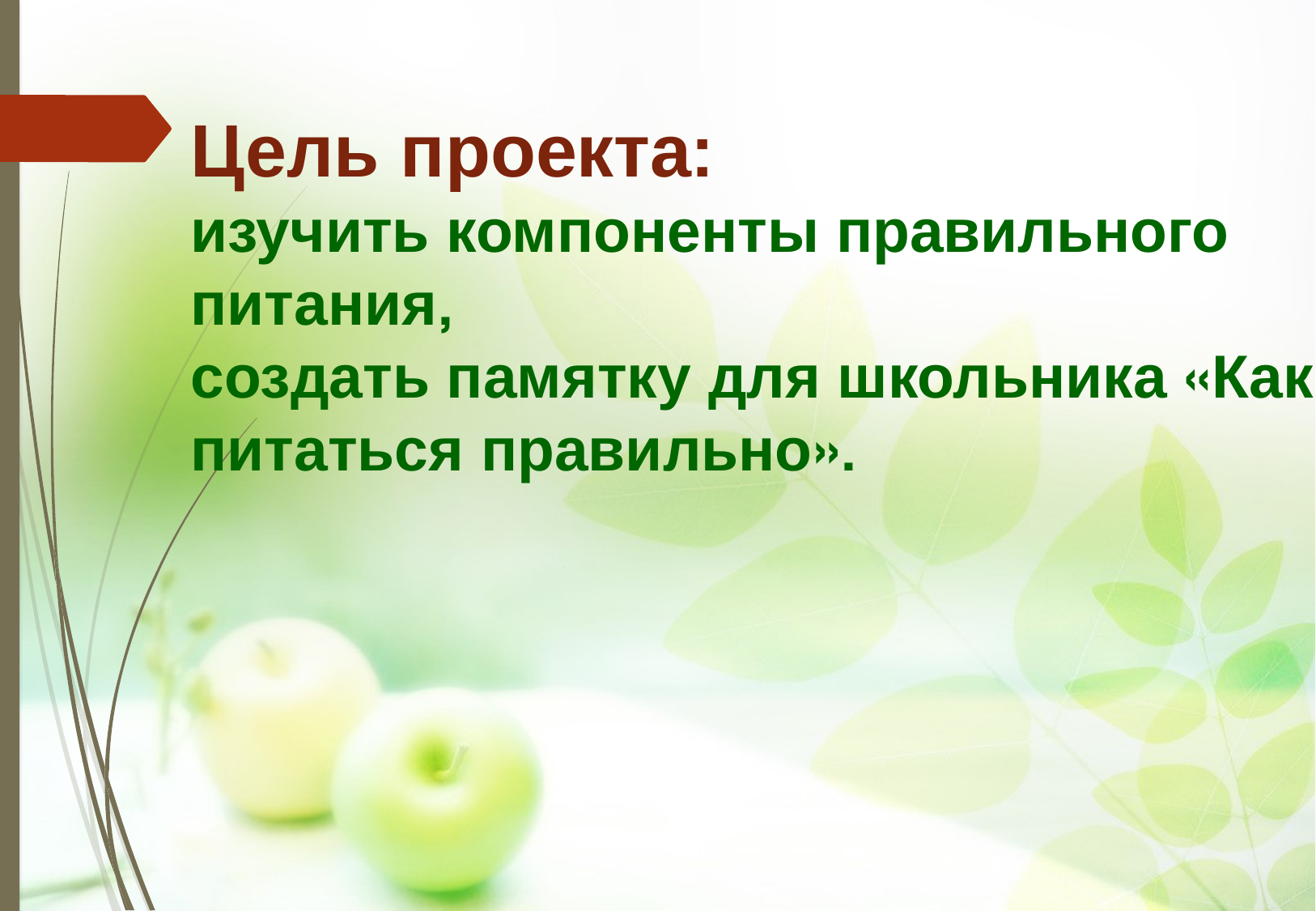

# Цель проекта: изучить компоненты правильного питания, создать памятку для школьника «Как питаться правильно».